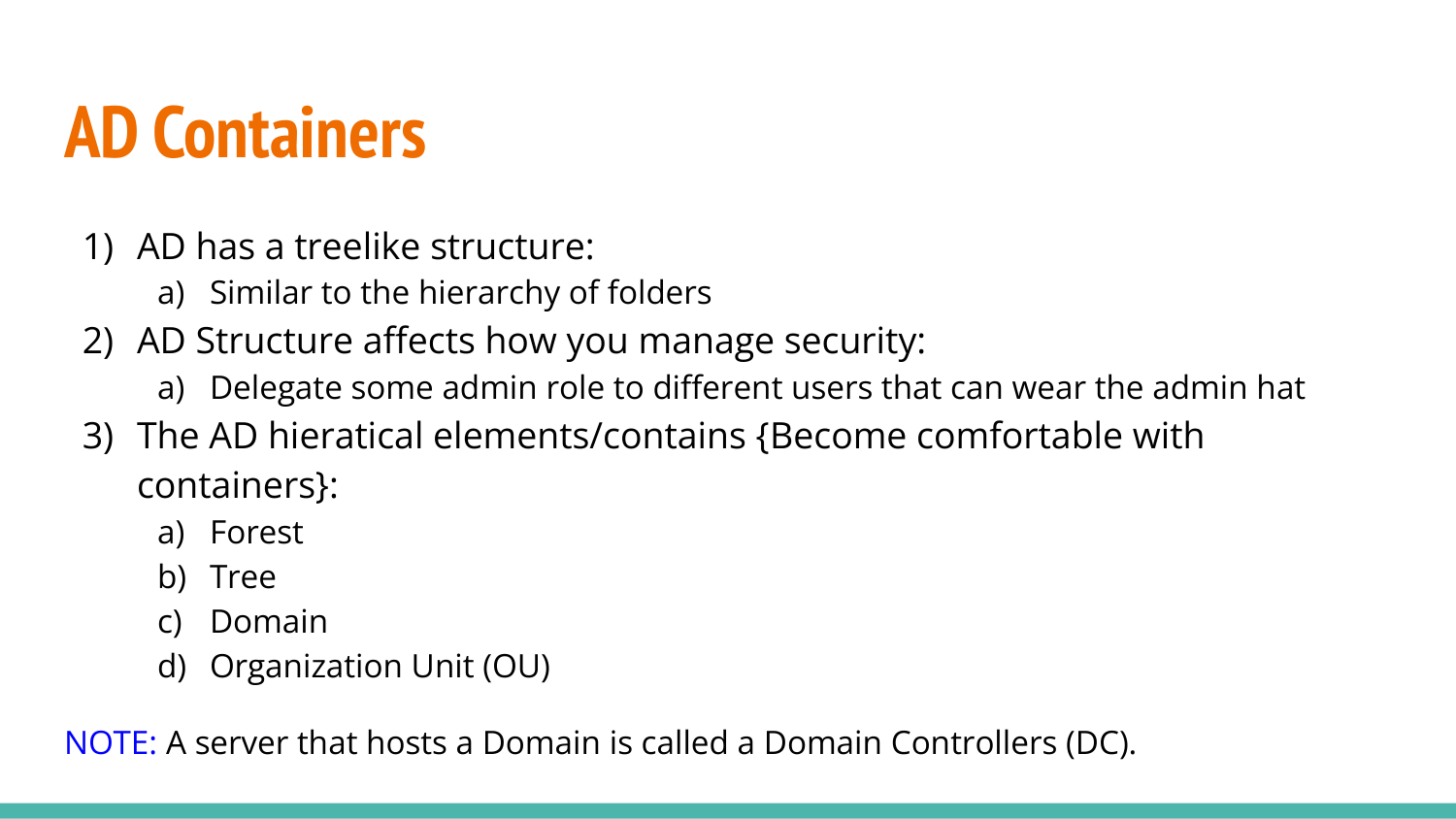

# AD Containers
AD has a treelike structure:
Similar to the hierarchy of folders
AD Structure affects how you manage security:
Delegate some admin role to different users that can wear the admin hat
The AD hieratical elements/contains {Become comfortable with containers}:
Forest
Tree
Domain
Organization Unit (OU)
NOTE: A server that hosts a Domain is called a Domain Controllers (DC).